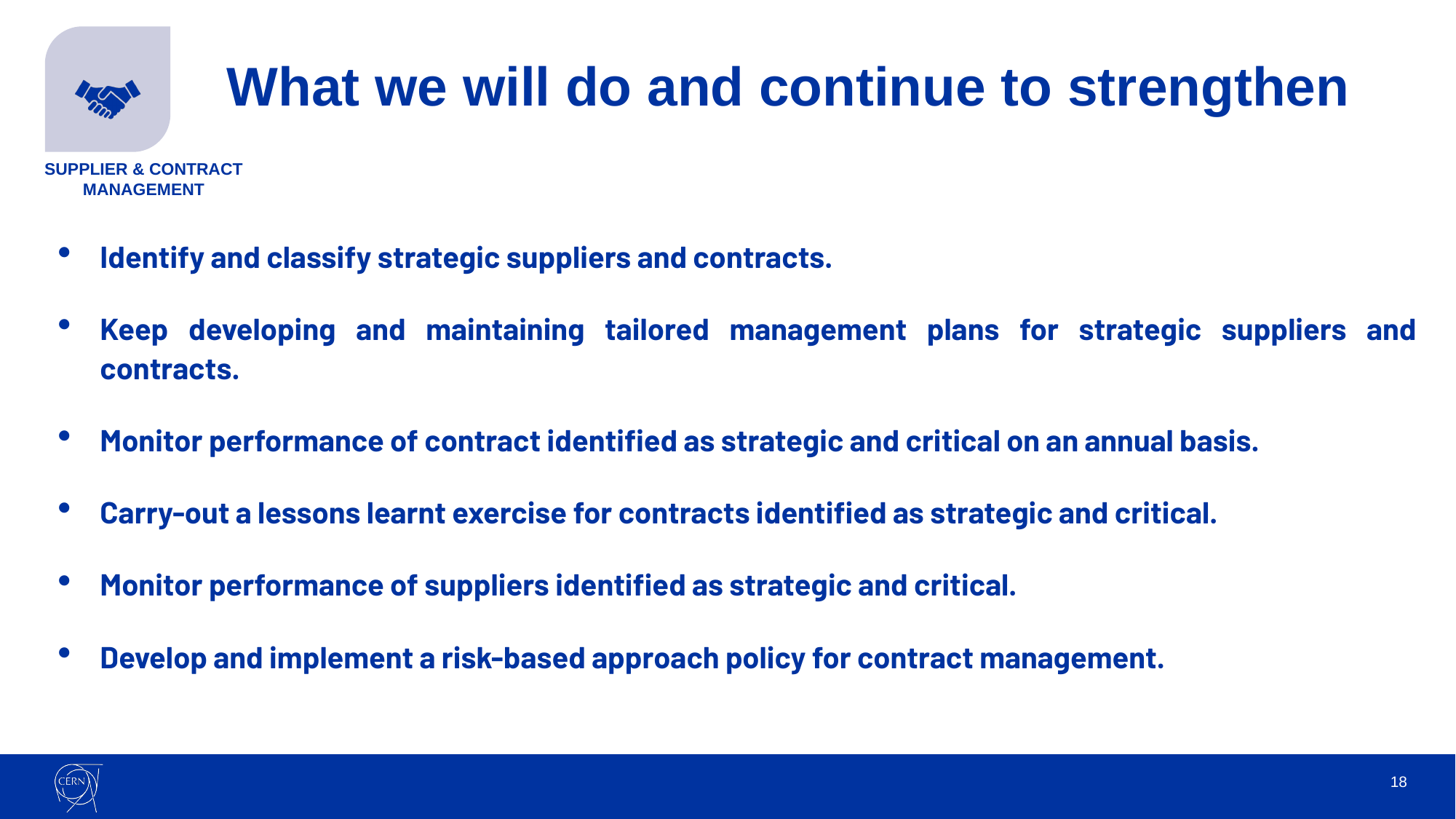

What we will do and continue to strengthen

Supplier & contract management
Identify and classify strategic suppliers and contracts.
Keep developing and maintaining tailored management plans for strategic suppliers and contracts.
Monitor performance of contract identified as strategic and critical on an annual basis.
Carry-out a lessons learnt exercise for contracts identified as strategic and critical.
Monitor performance of suppliers identified as strategic and critical.
Develop and implement a risk-based approach policy for contract management.
18